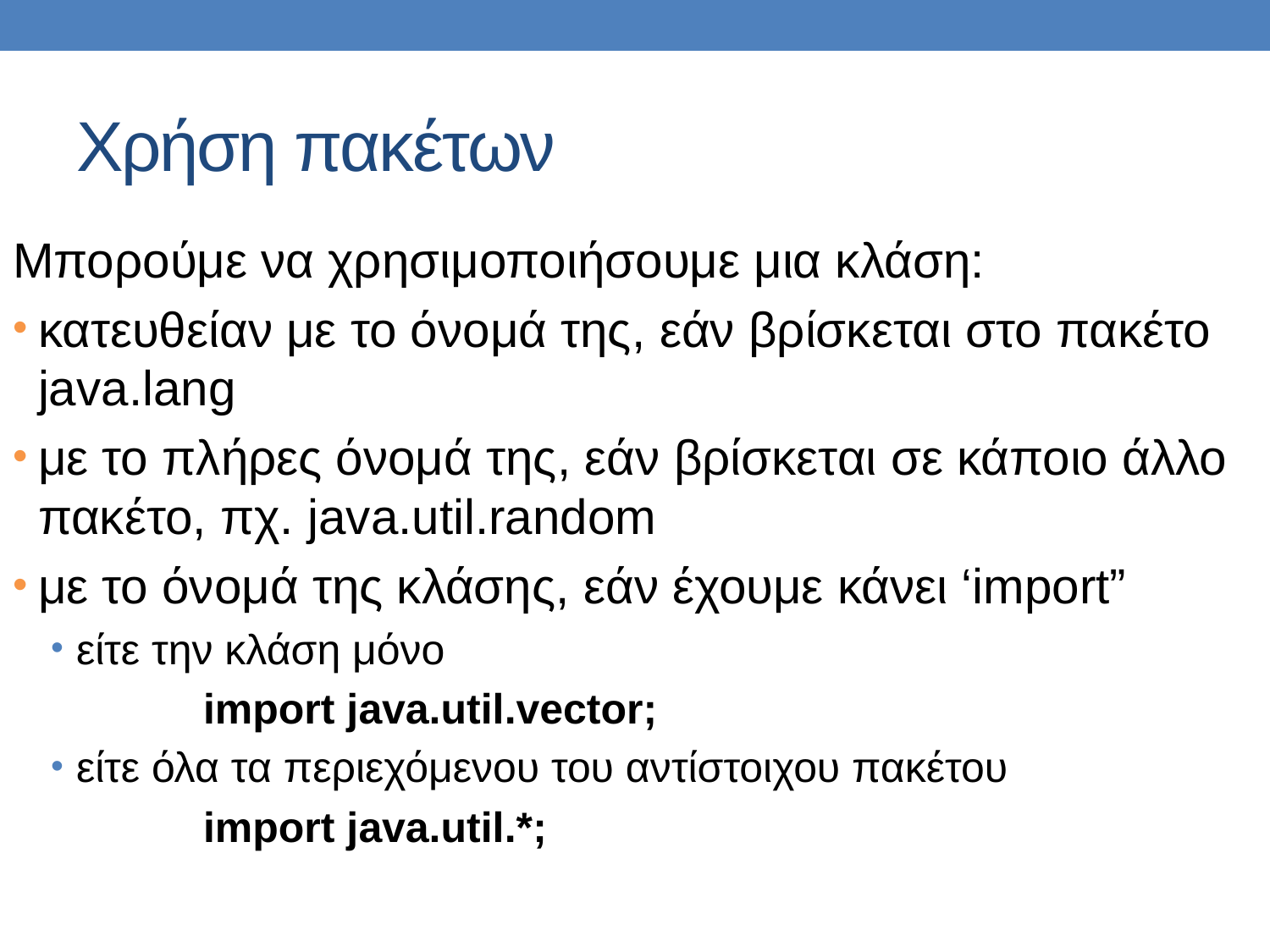

Χρήση πακέτων
Μπορούμε να χρησιμοποιήσουμε μια κλάση:
κατευθείαν με το όνομά της, εάν βρίσκεται στο πακέτο java.lang
με το πλήρες όνομά της, εάν βρίσκεται σε κάποιο άλλο πακέτο, πχ. java.util.random
με το όνομά της κλάσης, εάν έχουμε κάνει ‘import”
είτε την κλάση μόνο
		import java.util.vector;
είτε όλα τα περιεχόμενου του αντίστοιχου πακέτου
		import java.util.*;